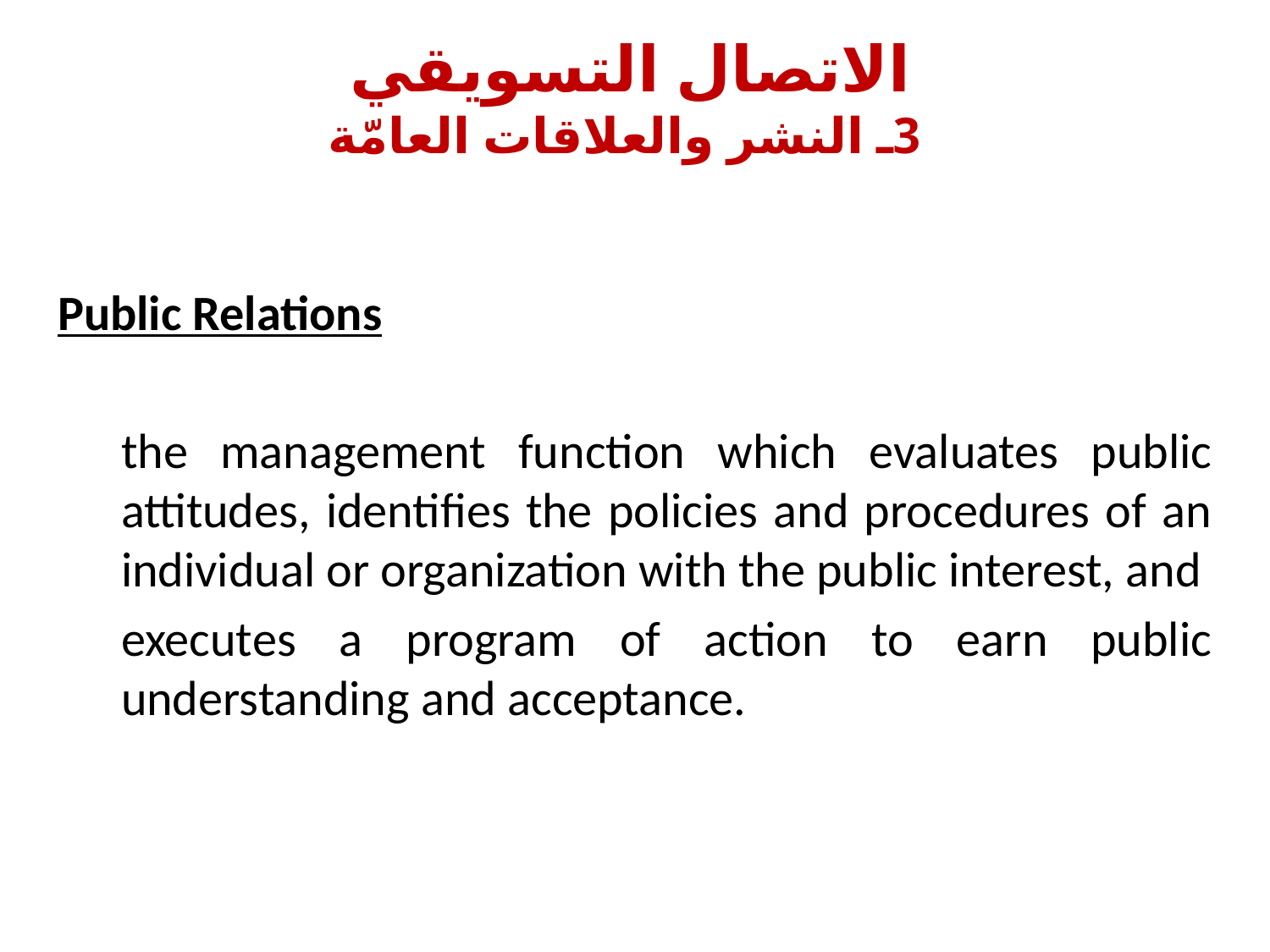

# الاتصال التسويقي 3ـ النشر والعلاقات العامّة

Public Relations

the management function which evaluates public attitudes, identifies the policies and procedures of an individual or organization with the public interest, and
executes a program of action to earn public understanding and acceptance.